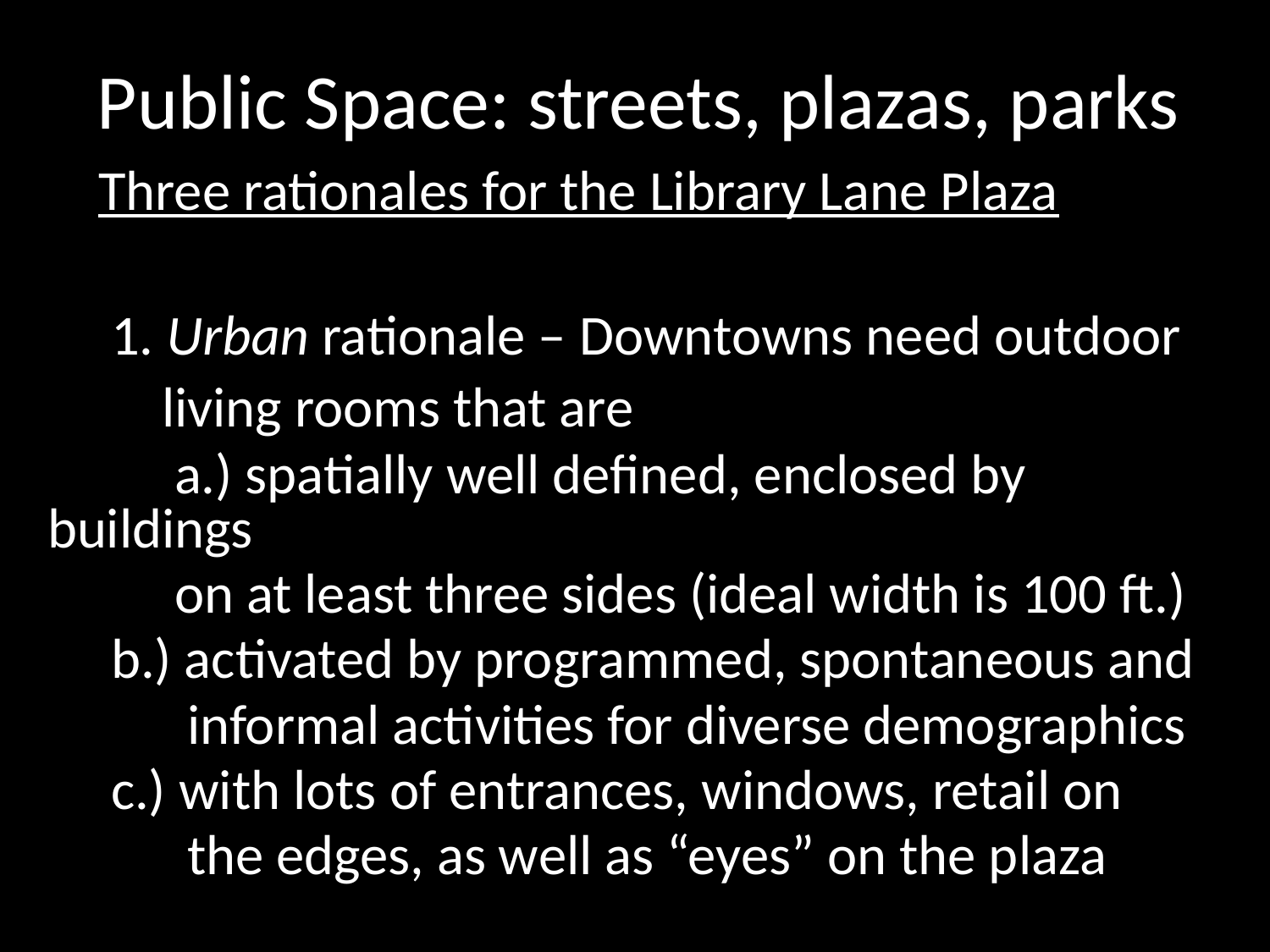

# Public Space: streets, plazas, parks
    Three rationales for the Library Lane Plaza

     1. Urban rationale – Downtowns need outdoor
         living rooms that are
	a.) spatially well defined, enclosed by buildings
          on at least three sides (ideal width is 100 ft.)
     b.) activated by programmed, spontaneous and
           informal activities for diverse demographics
     c.) with lots of entrances, windows, retail on
           the edges, as well as “eyes” on the plaza